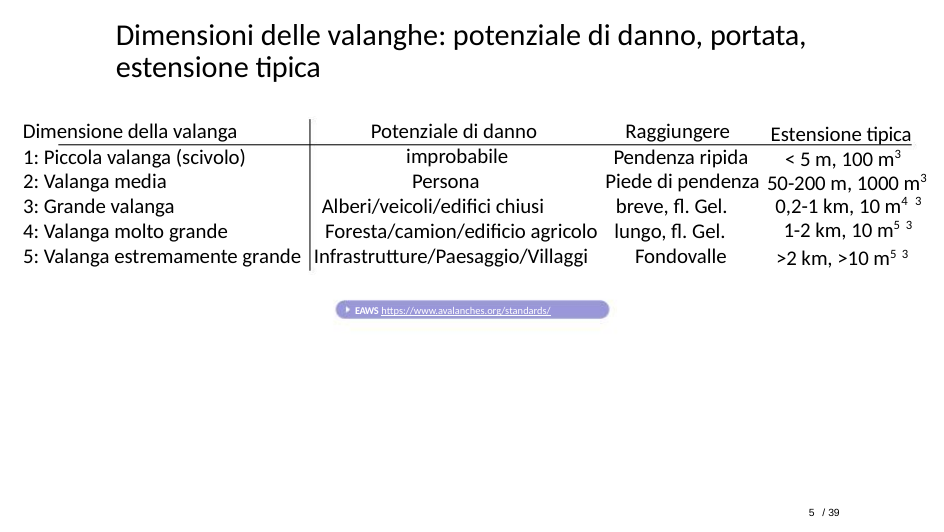

Dimensioni delle valanghe: potenziale di danno, portata, estensione tipica
Dimensione della valanga
Potenziale di danno
improbabile
Raggiungere
Pendenza ripida
Piede di pendenza
breve, ﬂ. Gel.
lungo, ﬂ. Gel.
Fondovalle
Estensione tipica
< 5 m, 100 m3
50-200 m, 1000 m3
0,2-1 km, 10 m4 3
1-2 km, 10 m5 3
1: Piccola valanga (scivolo)
2: Valanga media
3: Grande valanga
4: Valanga molto grande
5: Valanga estremamente grande
Persona
Alberi/veicoli/edifici chiusi
Foresta/camion/edificio agricolo
Infrastrutture/Paesaggio/Villaggi
>2 km, >10 m5 3
EAWS https://www.avalanches.org/standards/
5
/ 39